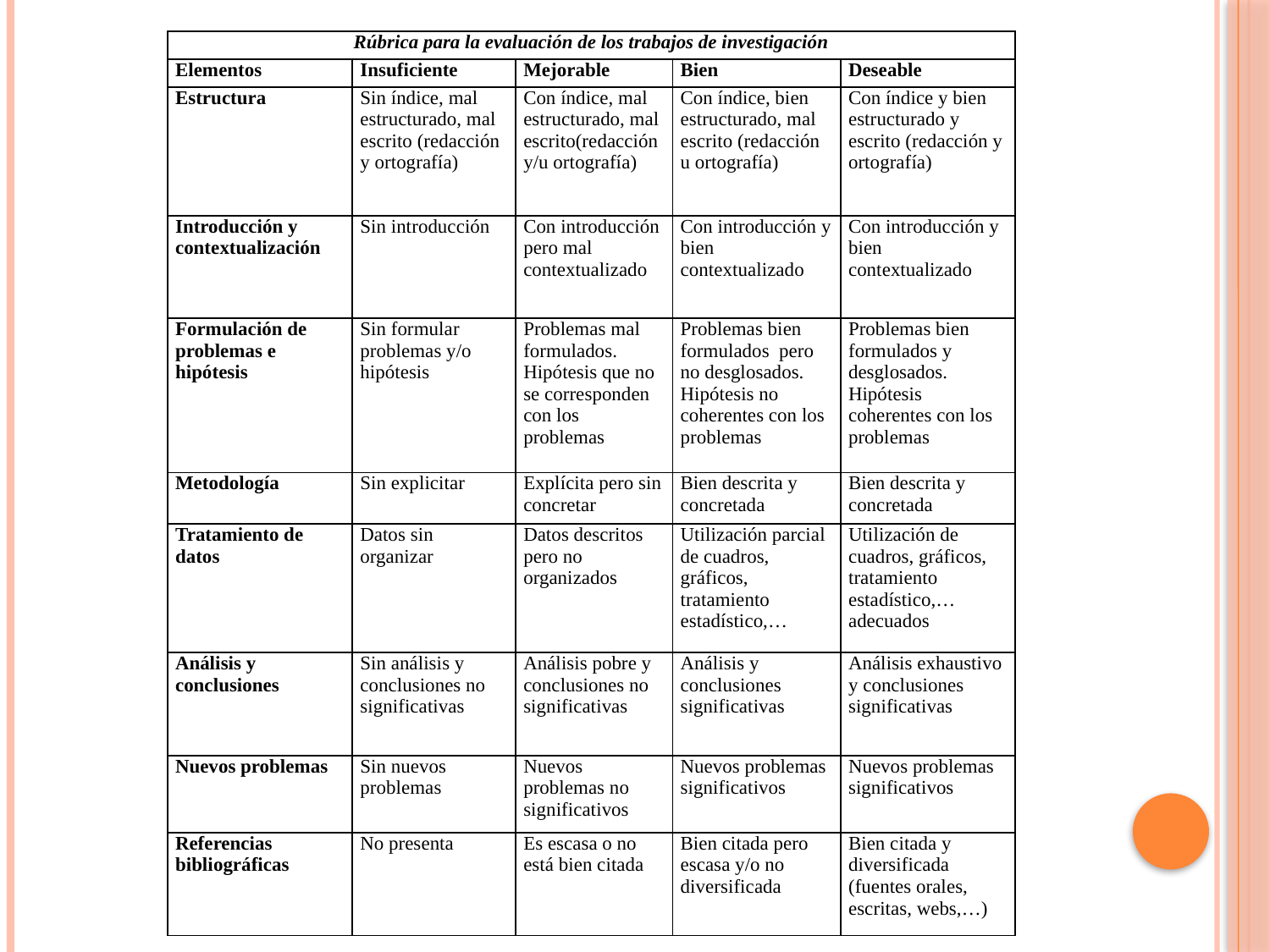

| Rúbrica para la evaluación de los trabajos de investigación |  |  |  |  |
| --- | --- | --- | --- | --- |
| Elementos | Insuficiente | Mejorable | Bien | Deseable |
| Estructura | Sin índice, mal estructurado, mal escrito (redacción y ortografía) | Con índice, mal estructurado, mal escrito(redacción y/u ortografía) | Con índice, bien estructurado, mal escrito (redacción u ortografía) | Con índice y bien estructurado y escrito (redacción y ortografía) |
| Introducción y contextualización | Sin introducción | Con introducción pero mal contextualizado | Con introducción y bien contextualizado | Con introducción y bien contextualizado |
| Formulación de problemas e hipótesis | Sin formular problemas y/o hipótesis | Problemas mal formulados. Hipótesis que no se corresponden con los problemas | Problemas bien formulados pero no desglosados. Hipótesis no coherentes con los problemas | Problemas bien formulados y desglosados. Hipótesis coherentes con los problemas |
| Metodología | Sin explicitar | Explícita pero sin concretar | Bien descrita y concretada | Bien descrita y concretada |
| Tratamiento de datos | Datos sin organizar | Datos descritos pero no organizados | Utilización parcial de cuadros, gráficos, tratamiento estadístico,… | Utilización de cuadros, gráficos, tratamiento estadístico,… adecuados |
| Análisis y conclusiones | Sin análisis y conclusiones no significativas | Análisis pobre y conclusiones no significativas | Análisis y conclusiones significativas | Análisis exhaustivo y conclusiones significativas |
| Nuevos problemas | Sin nuevos problemas | Nuevos problemas no significativos | Nuevos problemas significativos | Nuevos problemas significativos |
| Referencias bibliográficas | No presenta | Es escasa o no está bien citada | Bien citada pero escasa y/o no diversificada | Bien citada y diversificada (fuentes orales, escritas, webs,…) |